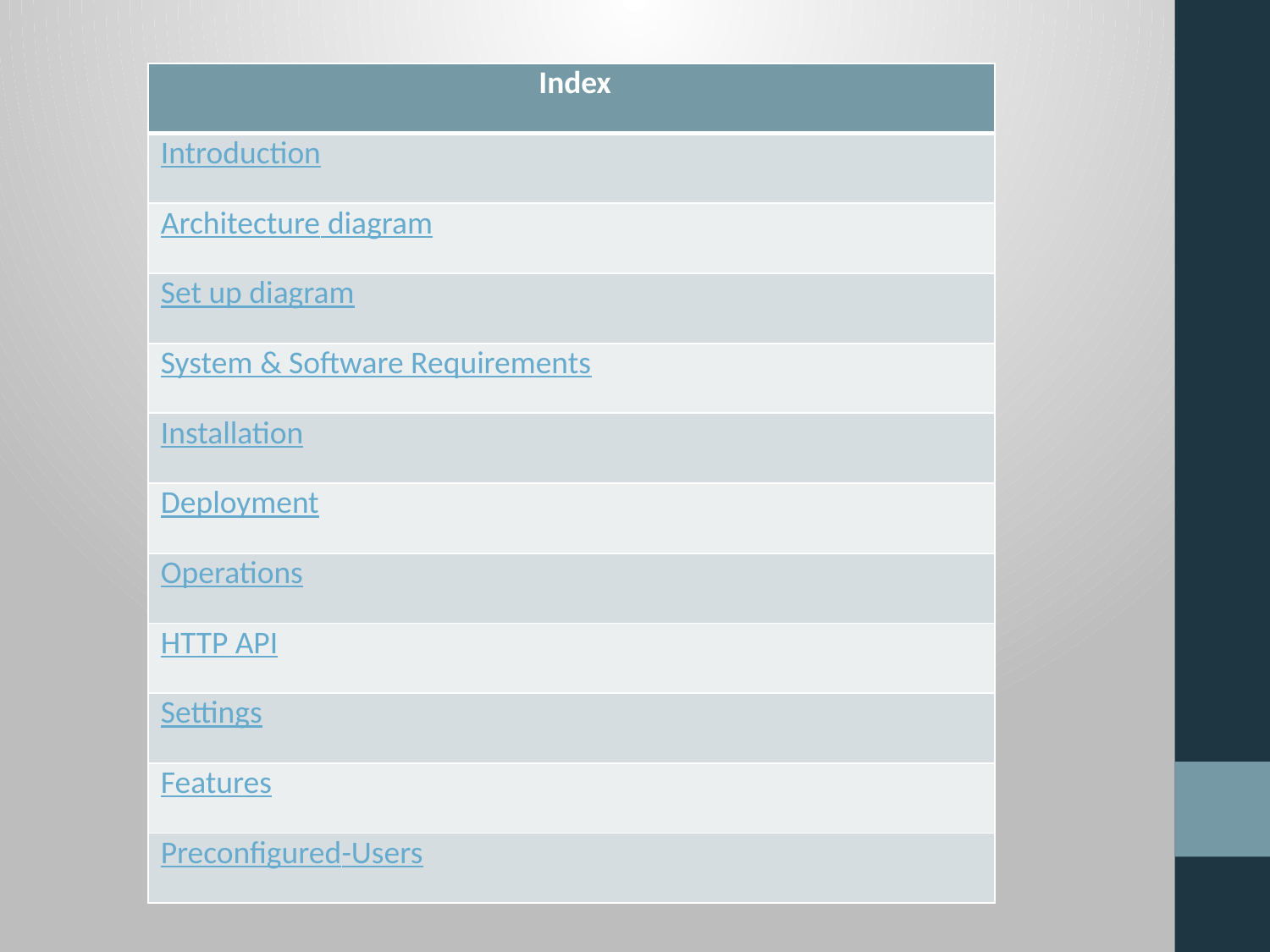

| Index |
| --- |
| Introduction |
| Architecture diagram |
| Set up diagram |
| System & Software Requirements |
| Installation |
| Deployment |
| Operations |
| HTTP API |
| Settings |
| Features |
| Preconfigured-Users |